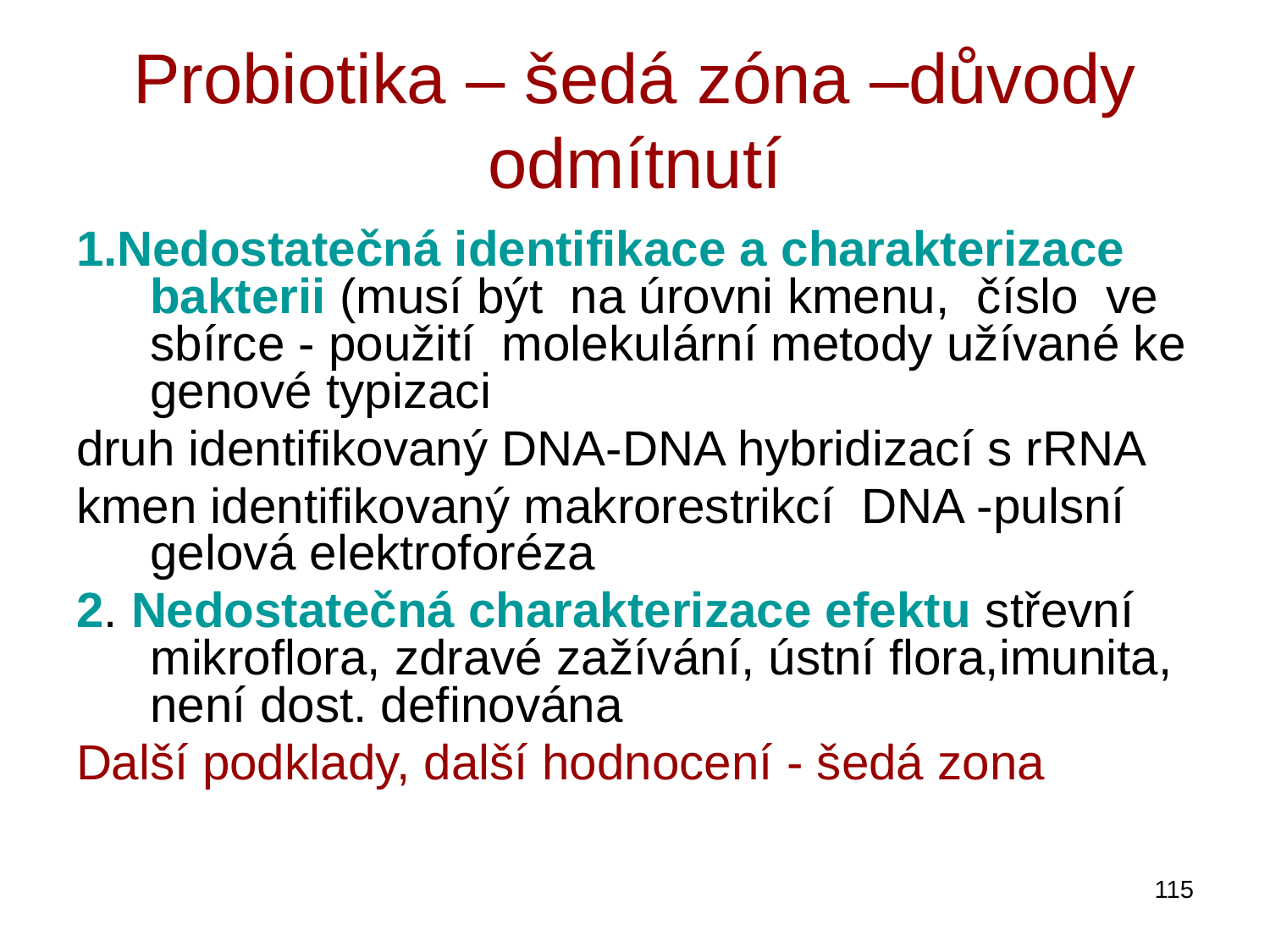

Probiotika – šedá zóna –důvody odmítnutí
1.Nedostatečná identifikace a charakterizace bakterii (musí být  na úrovni kmenu,  číslo  ve sbírce - použití  molekulární metody užívané ke genové typizaci
druh identifikovaný DNA-DNA hybridizací s rRNA
kmen identifikovaný makrorestrikcí  DNA -pulsní gelová elektroforéza
2. Nedostatečná charakterizace efektu střevní mikroflora, zdravé zažívání, ústní flora,imunita,  není dost. definována
Další podklady, další hodnocení - šedá zona

115